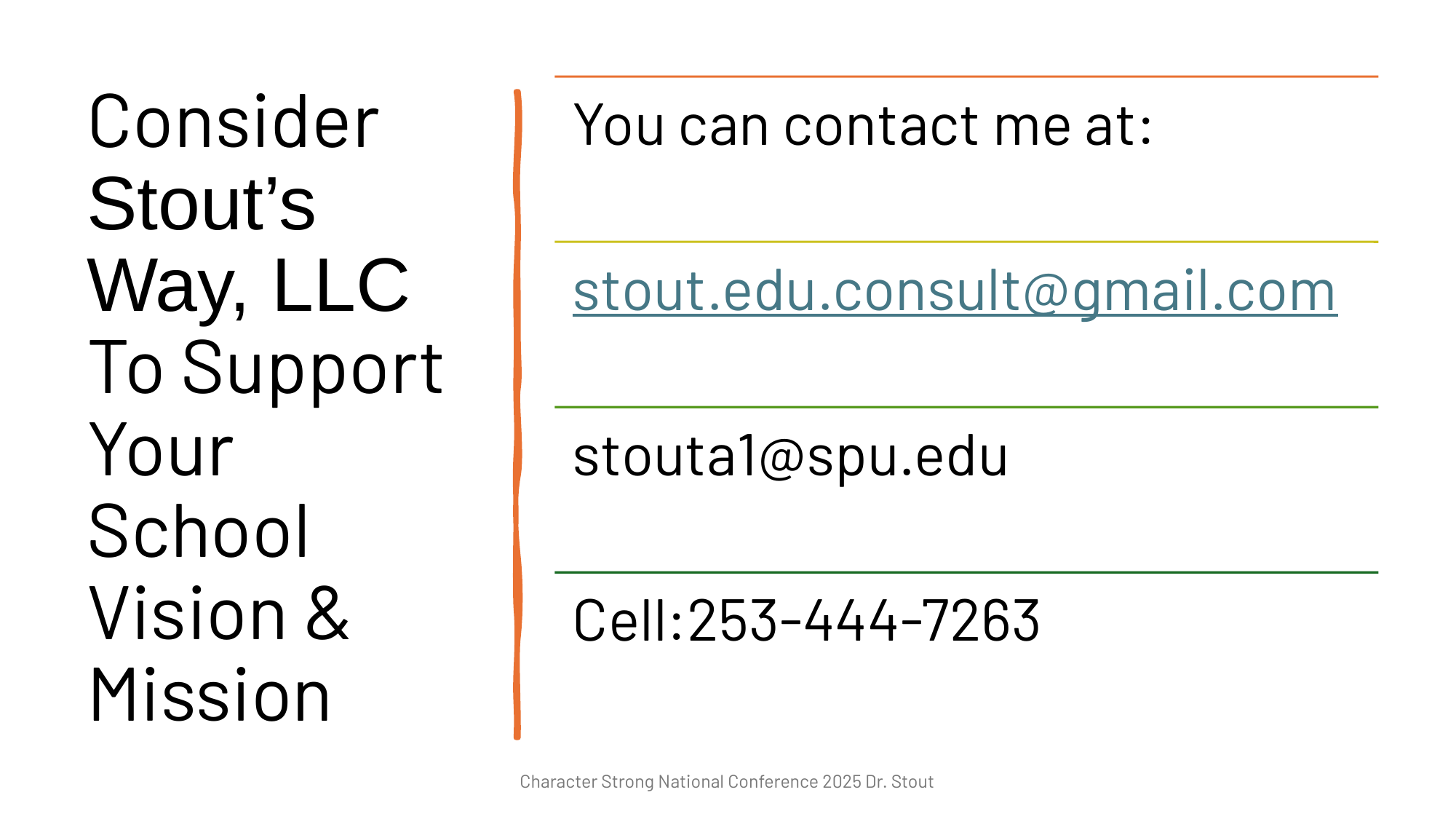

You can contact me at:
stout.edu.consult@gmail.com
stouta1@spu.edu
Cell:253-444-7263
# Consider Stout’s Way, LLC To Support Your School Vision & Mission

Character Strong National Conference 2025 Dr. Stout